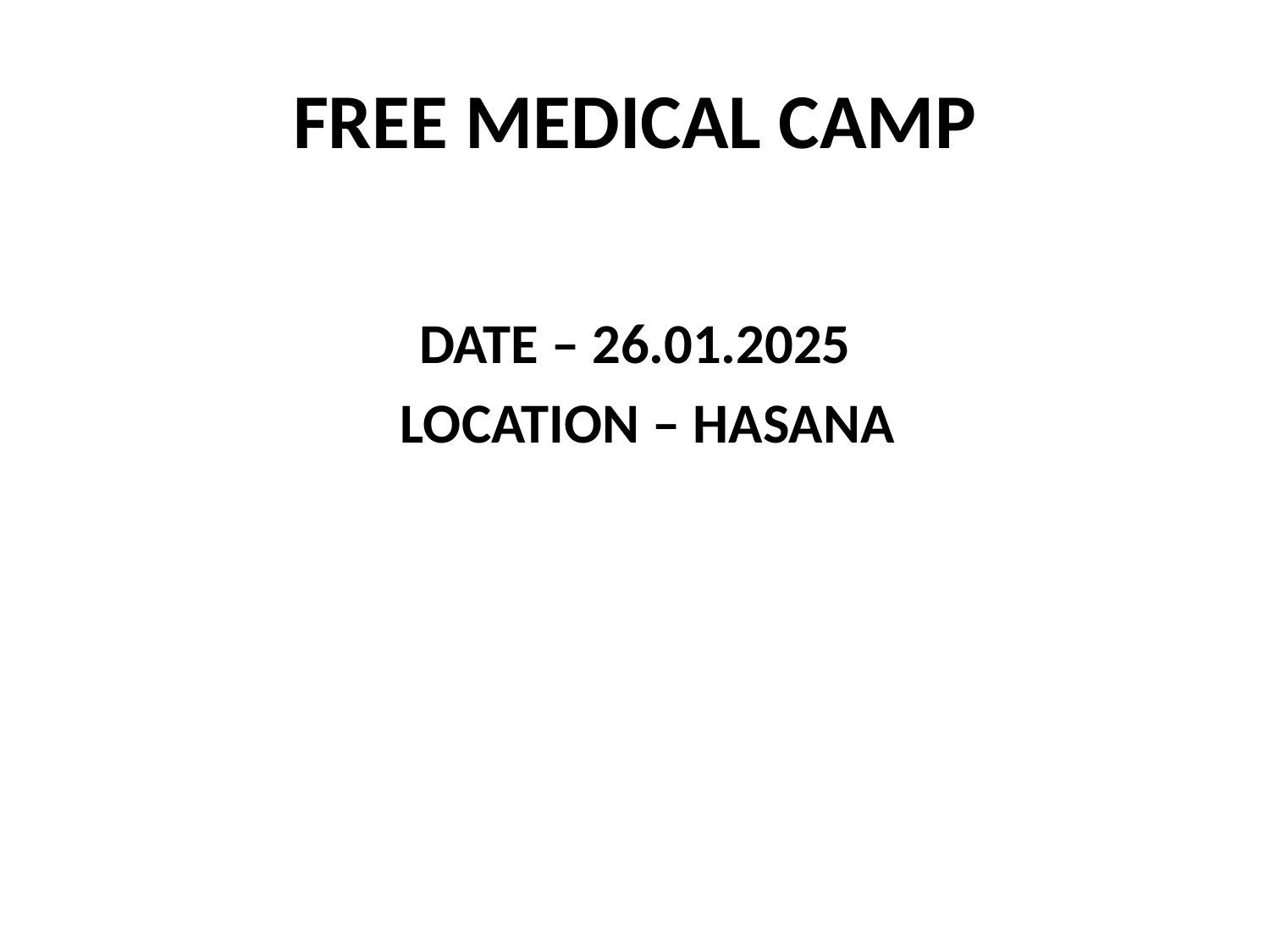

# FREE MEDICAL CAMP

DATE – 26.01.2025
   LOCATION – HASANA